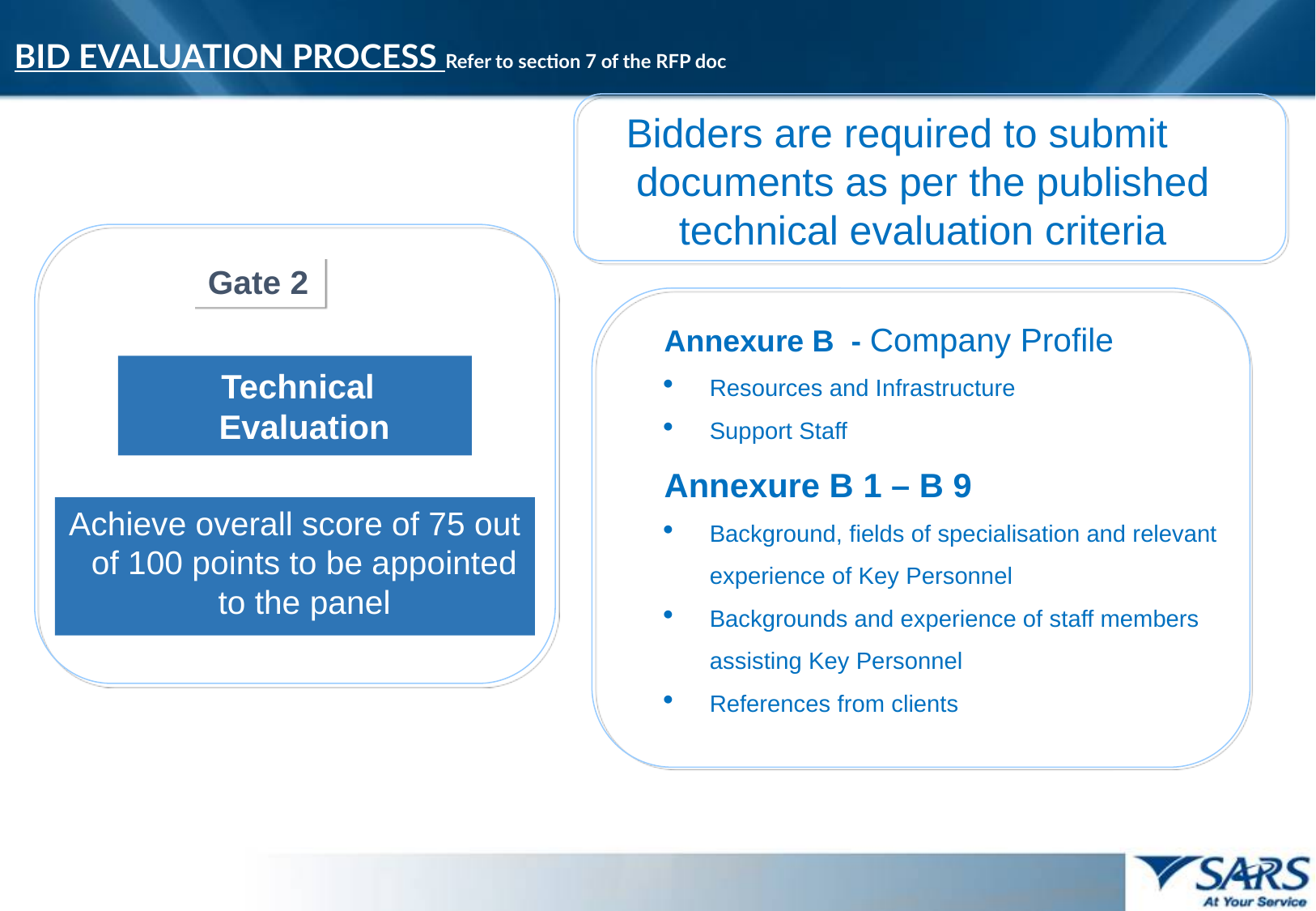

BID EVALUATION PROCESS Refer to section 7 of the RFP doc

Bidders are required to submit all documents as per the published technical evaluation criteria

Gate 2

Annexure B  - Company Profile
Resources and Infrastructure
Support Staff
Annexure B 1 – B 9
Background, fields of specialisation and relevant experience of Key Personnel
Backgrounds and experience of staff members assisting Key Personnel
References from clients

 Technical Evaluation
Achieve overall score of 75 out of 100 points to be appointed to the panel